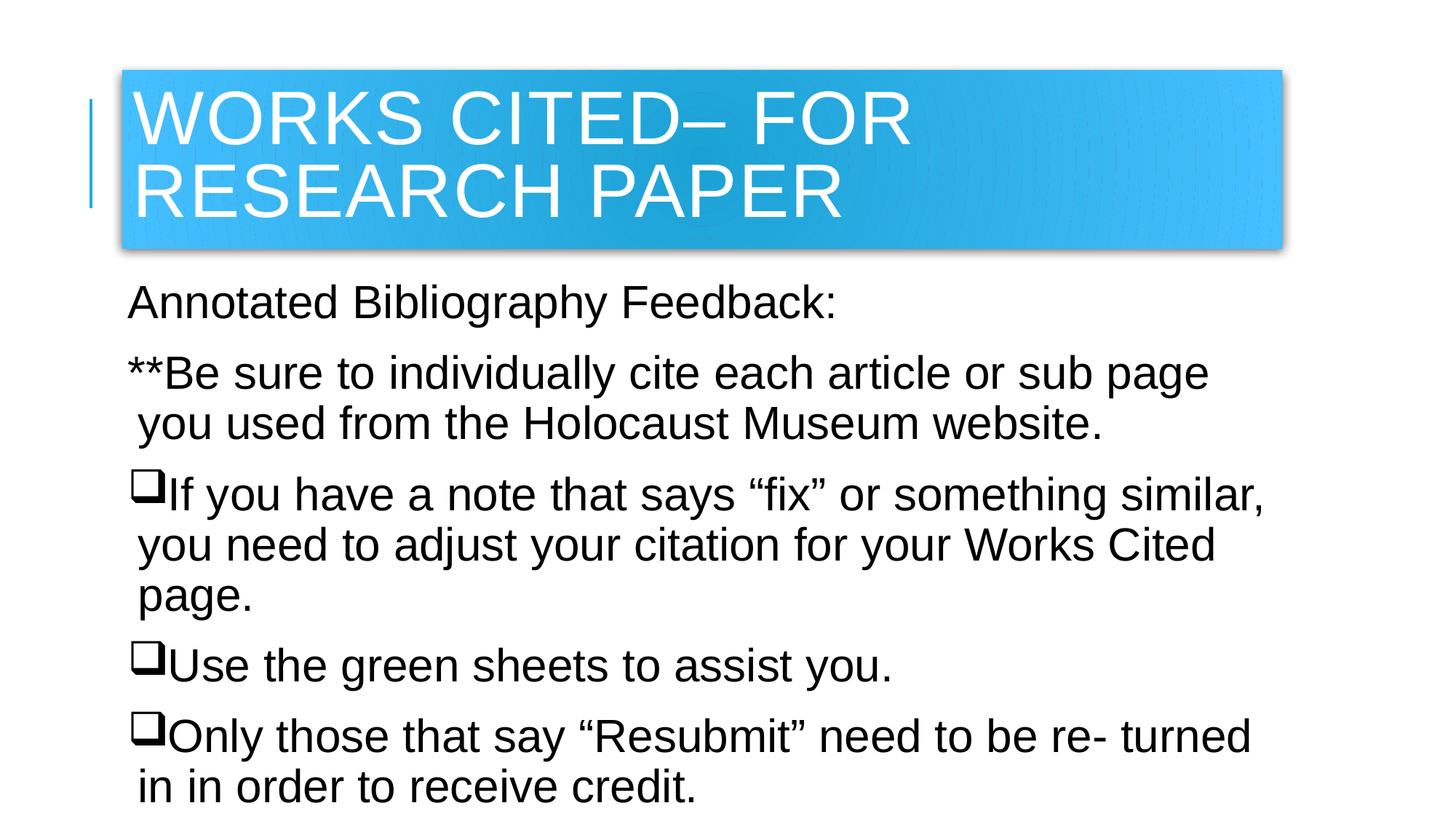

# Works Cited– for research paper
Annotated Bibliography Feedback:
**Be sure to individually cite each article or sub page you used from the Holocaust Museum website.
If you have a note that says “fix” or something similar, you need to adjust your citation for your Works Cited page.
Use the green sheets to assist you.
Only those that say “Resubmit” need to be re- turned in in order to receive credit.